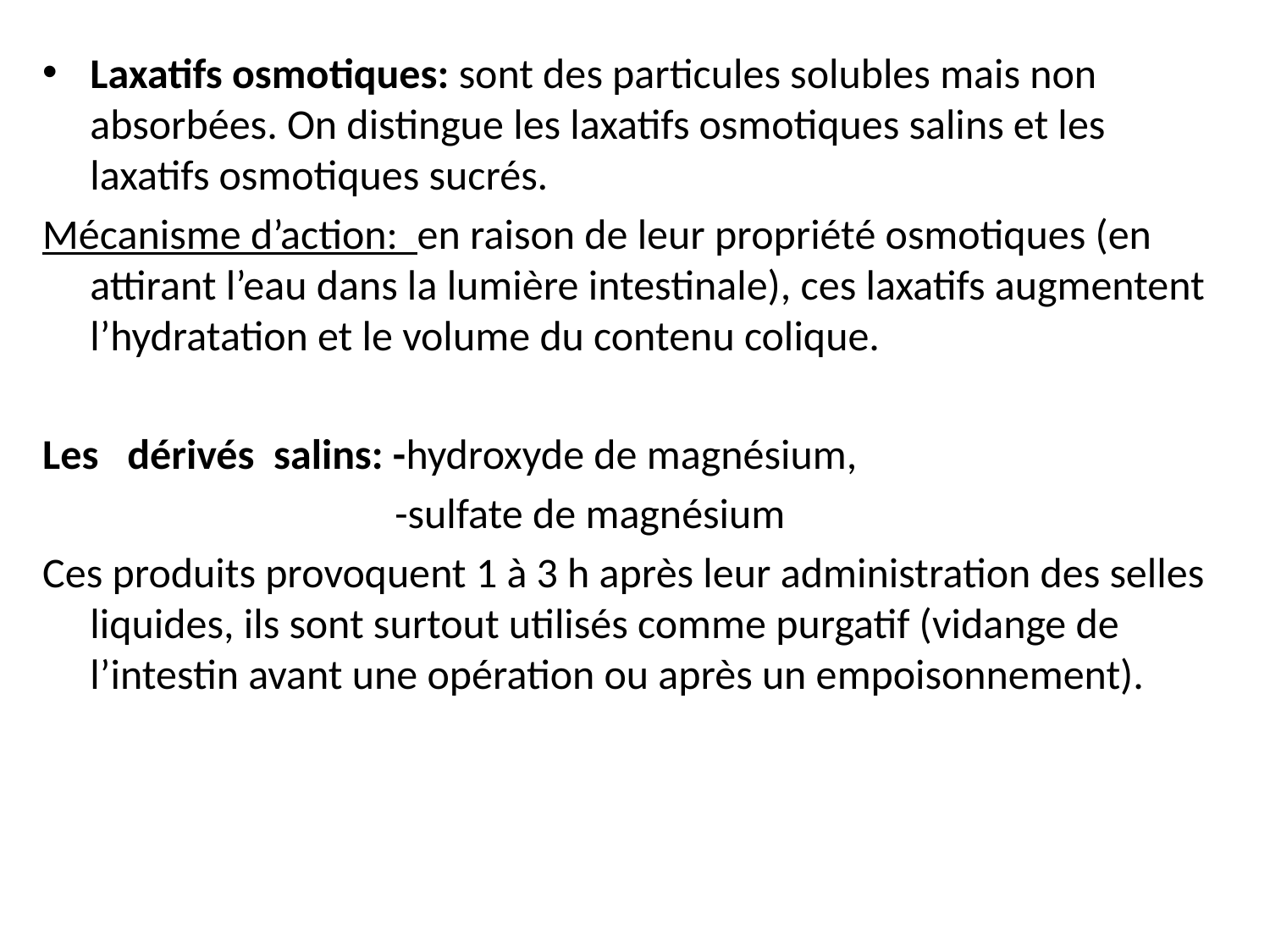

Laxatifs osmotiques: sont des particules solubles mais non absorbées. On distingue les laxatifs osmotiques salins et les laxatifs osmotiques sucrés.
Mécanisme d’action:  en raison de leur propriété osmotiques (en attirant l’eau dans la lumière intestinale), ces laxatifs augmentent l’hydratation et le volume du contenu colique.

Les   dérivés  salins: -hydroxyde de magnésium,
                                     -sulfate de magnésium
Ces produits provoquent 1 à 3 h après leur administration des selles liquides, ils sont surtout utilisés comme purgatif (vidange de l’intestin avant une opération ou après un empoisonnement).